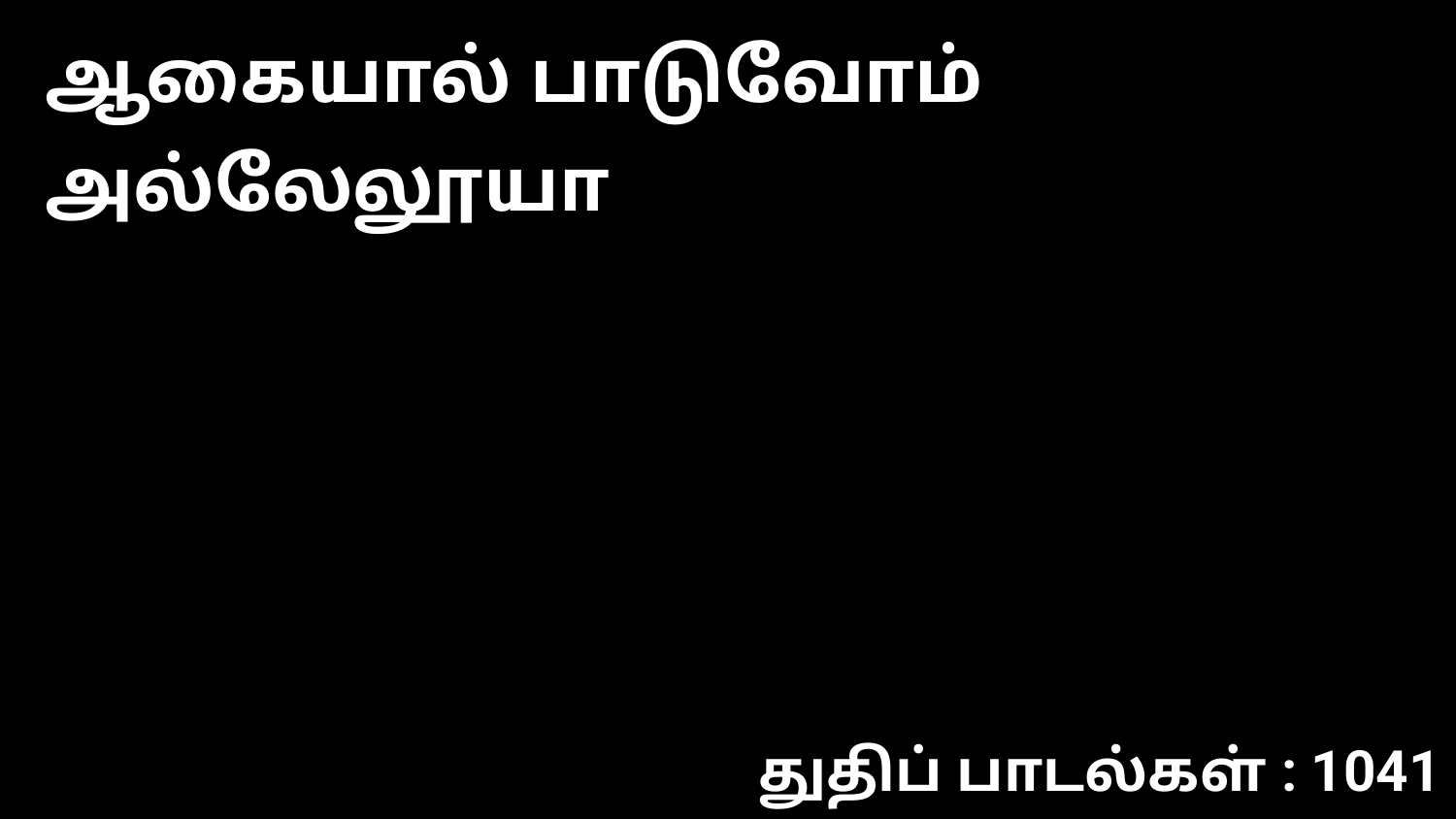

ஆகையால் பாடுவோம் அல்லேலூயா
துதிப் பாடல்கள் : 1041